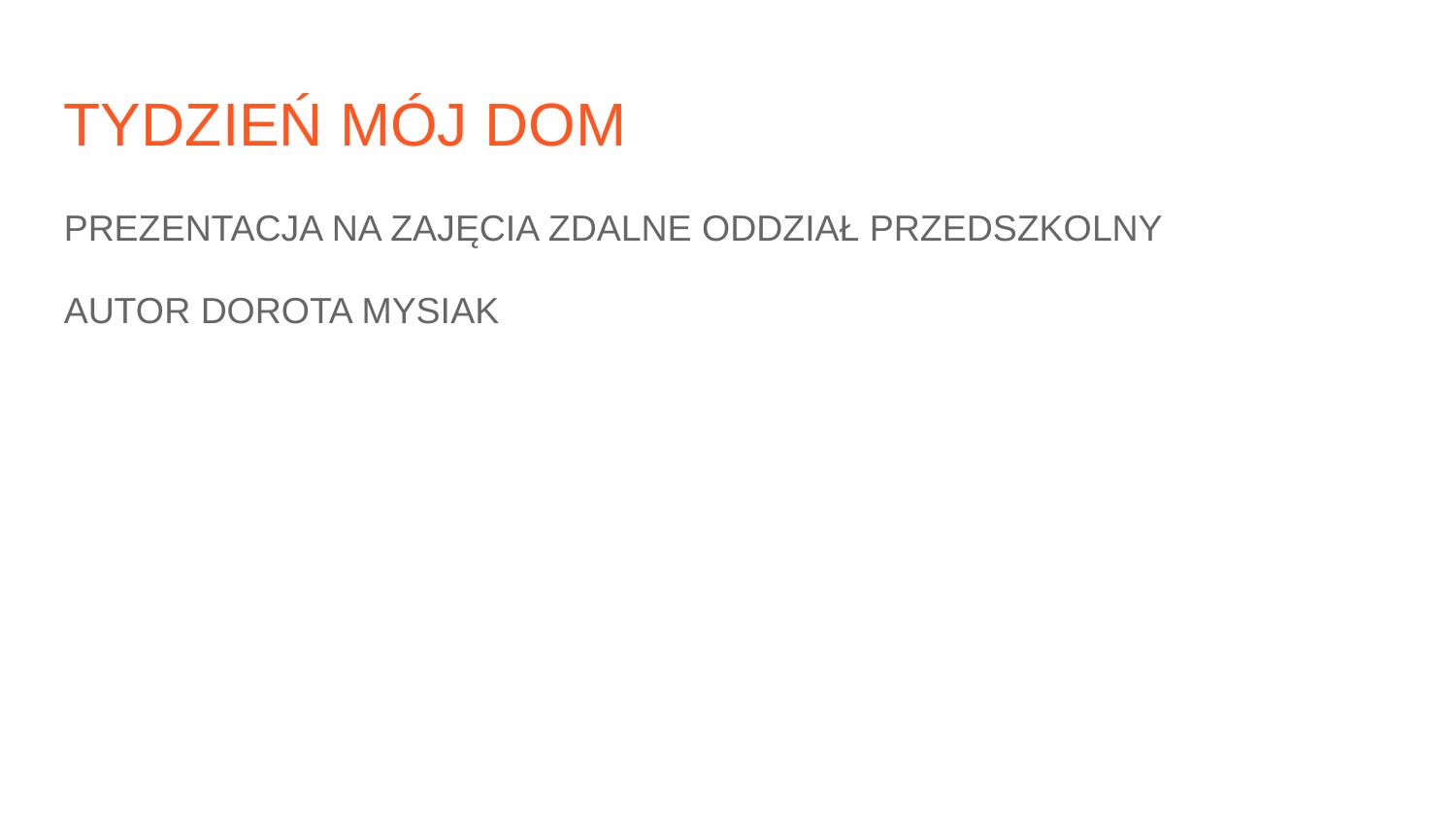

TYDZIEŃ MÓJ DOM
PREZENTACJA NA ZAJĘCIA ZDALNE ODDZIAŁ PRZEDSZKOLNY
AUTOR DOROTA MYSIAK